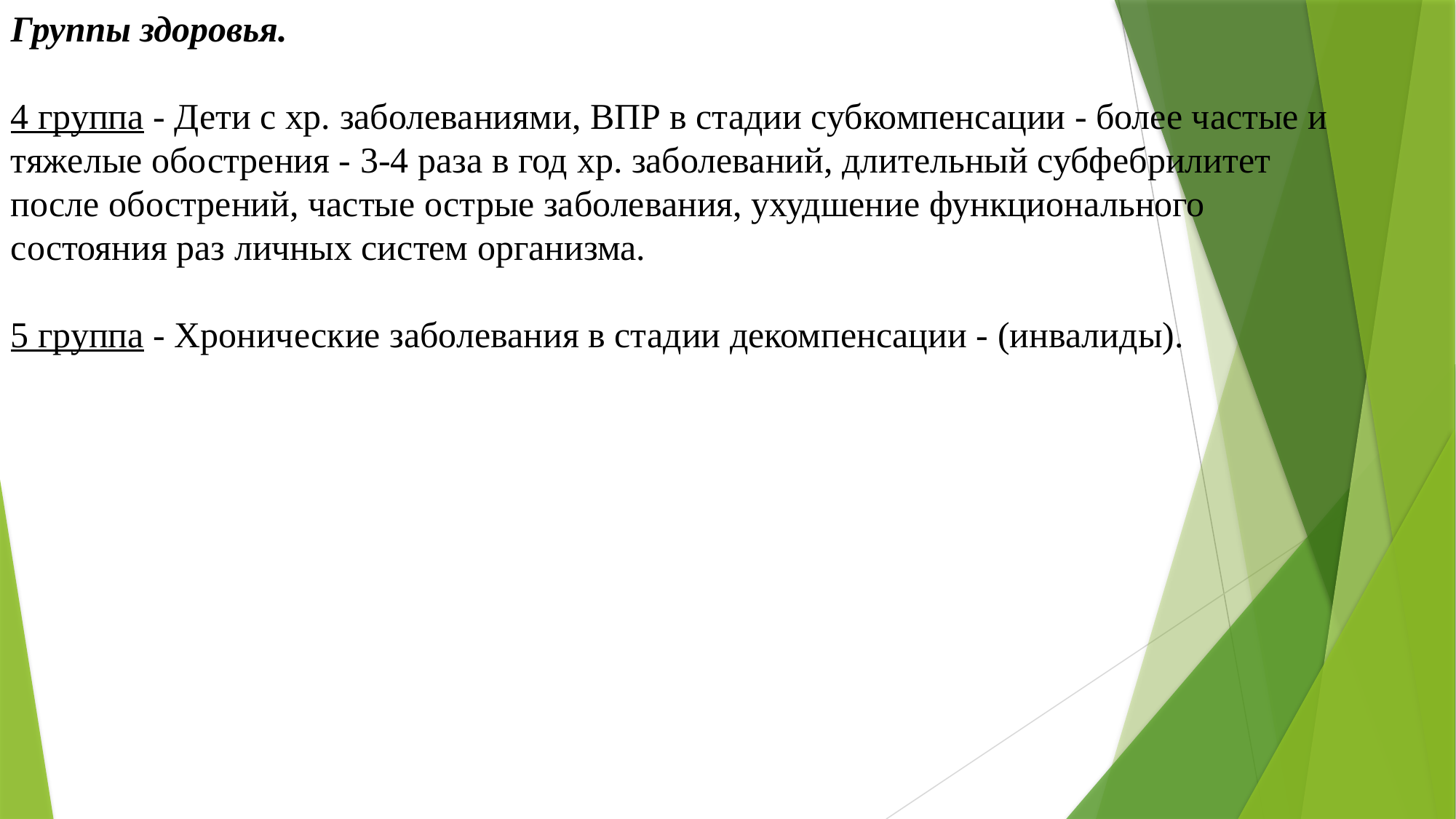

Группы здоровья.

4 группа - Дети с хр. заболеваниями, ВПР в стадии субкомпенсации - более частые и тяжелые обострения - 3-4 раза в год хр. заболеваний, длительный субфебрилитет после обострений, частые острые заболевания, ухудшение функционального состояния раз личных систем организма.

5 группа - Хронические заболевания в стадии декомпенсации - (инвалиды).